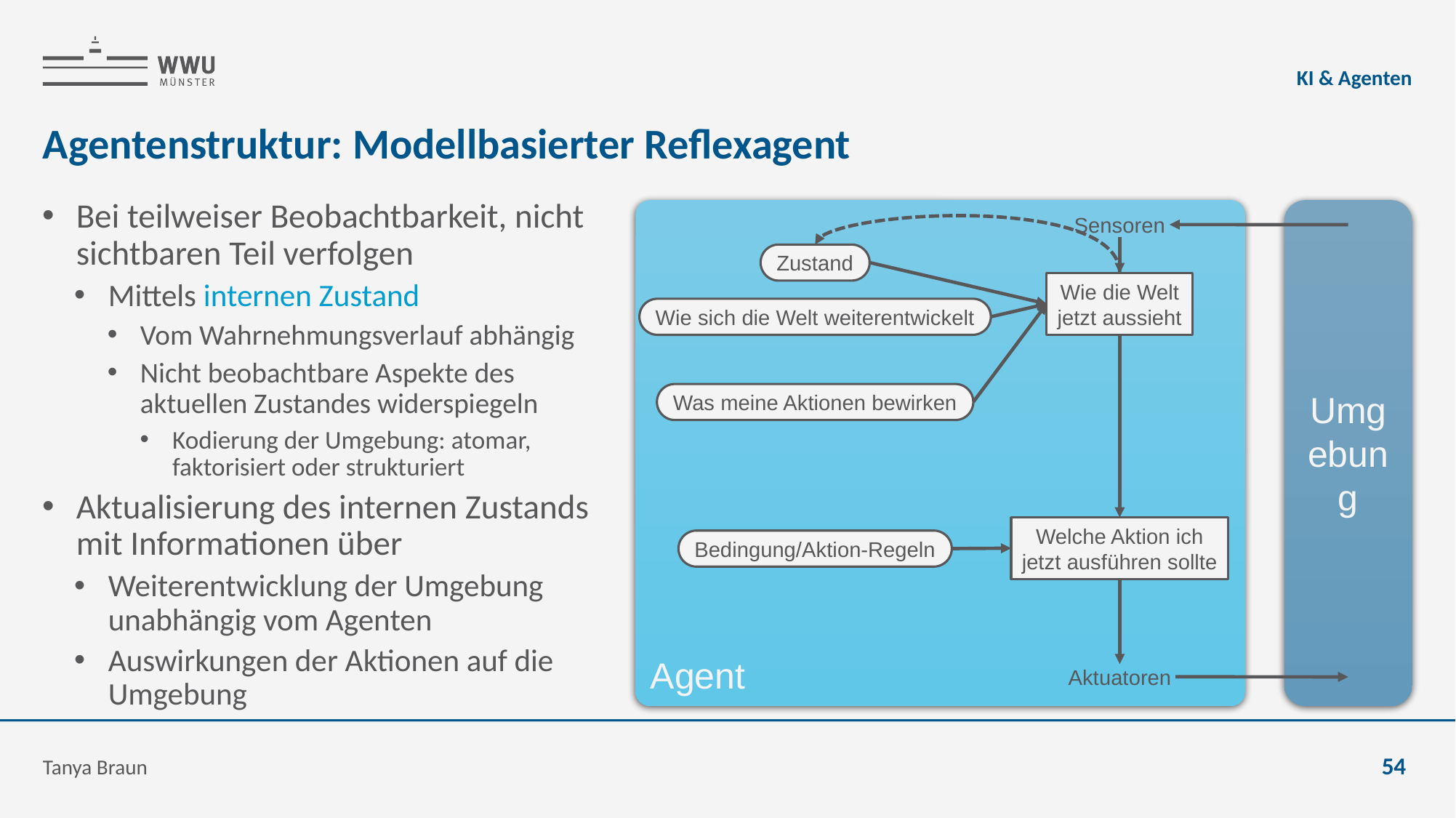

KI & Agenten
# Agentenstruktur: Modellbasierter Reflexagent
Bei teilweiser Beobachtbarkeit, nicht sichtbaren Teil verfolgen
Mittels internen Zustand
Vom Wahrnehmungsverlauf abhängig
Nicht beobachtbare Aspekte des aktuellen Zustandes widerspiegeln
Kodierung der Umgebung: atomar, faktorisiert oder strukturiert
Aktualisierung des internen Zustands mit Informationen über
Weiterentwicklung der Umgebung unabhängig vom Agenten
Auswirkungen der Aktionen auf die Umgebung
Agent
Umgebung
Sensoren
Zustand
Wie die Welt
jetzt aussieht
Wie sich die Welt weiterentwickelt
Was meine Aktionen bewirken
Welche Aktion ich
jetzt ausführen sollte
Bedingung/Aktion-Regeln
Aktuatoren
Tanya Braun
54